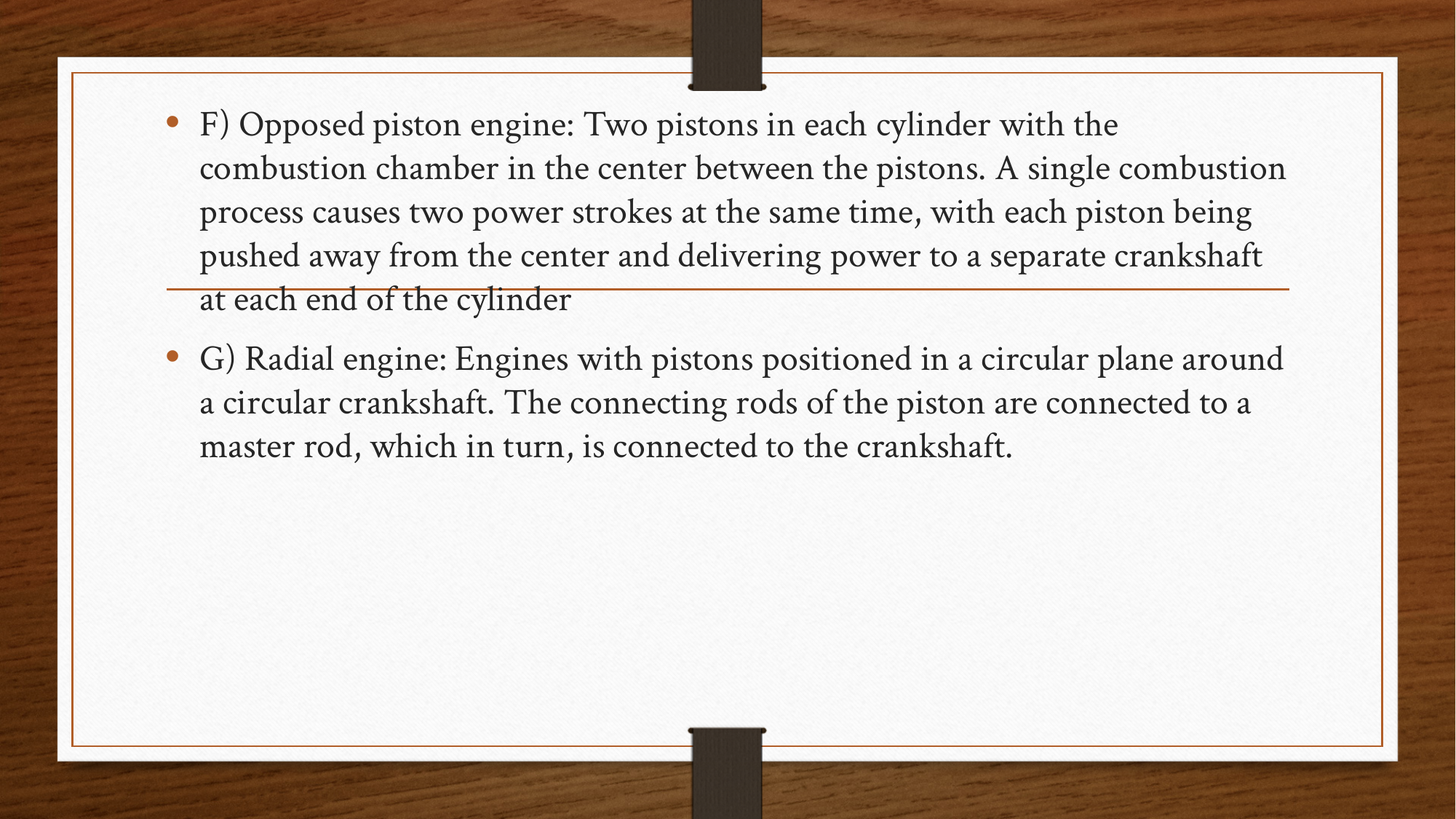

F) Opposed piston engine: Two pistons in each cylinder with the combustion chamber in the center between the pistons. A single combustion process causes two power strokes at the same time, with each piston being pushed away from the center and delivering power to a separate crankshaft at each end of the cylinder
G) Radial engine: Engines with pistons positioned in a circular plane around a circular crankshaft. The connecting rods of the piston are connected to a master rod, which in turn, is connected to the crankshaft.